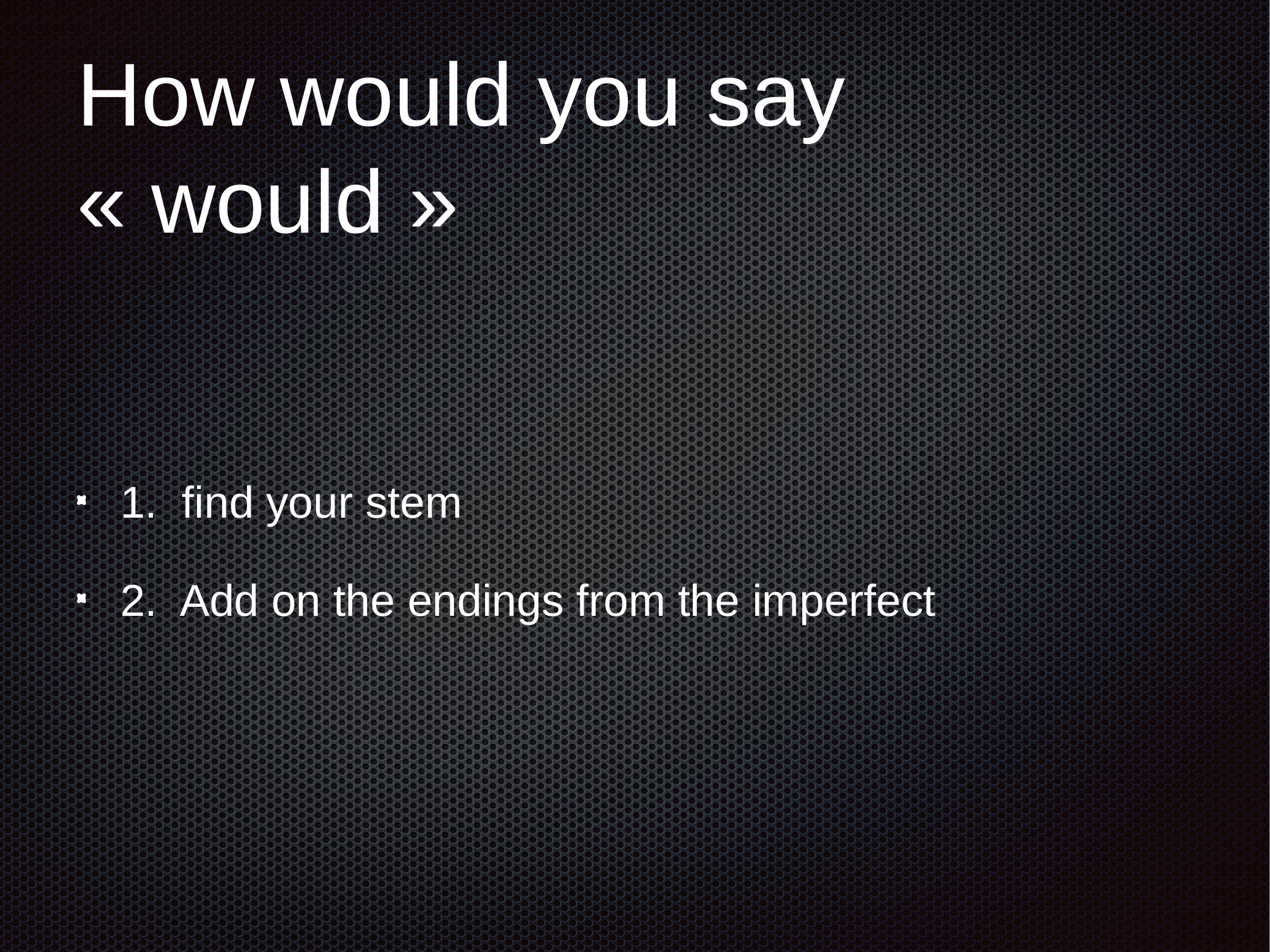

# How would you say « would »
1.  find your stem
2.  Add on the endings from the imperfect